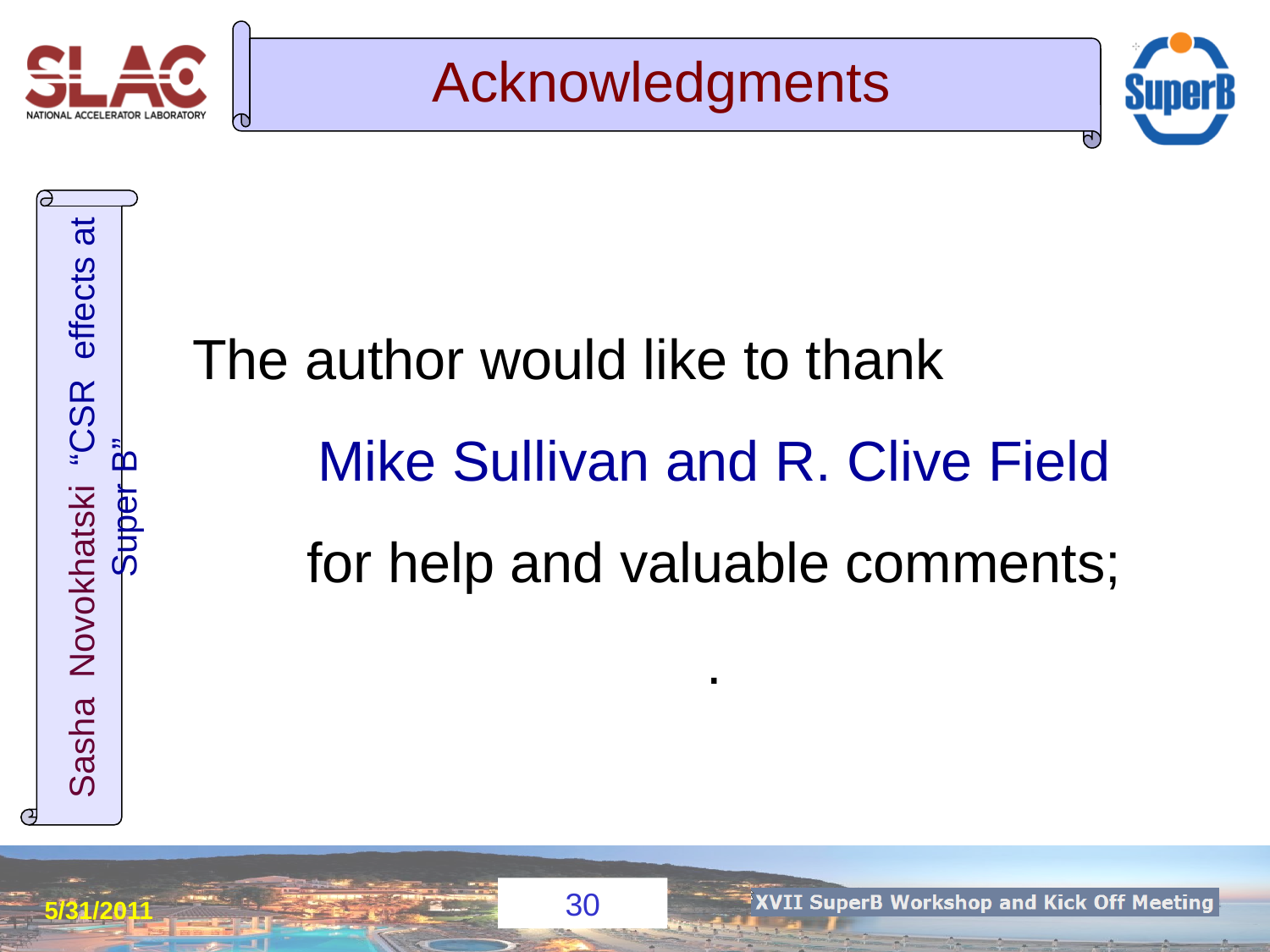

Acknowledgments
The author would like to thank
 Mike Sullivan and R. Clive Field
for help and valuable comments;
.
5/31/2011